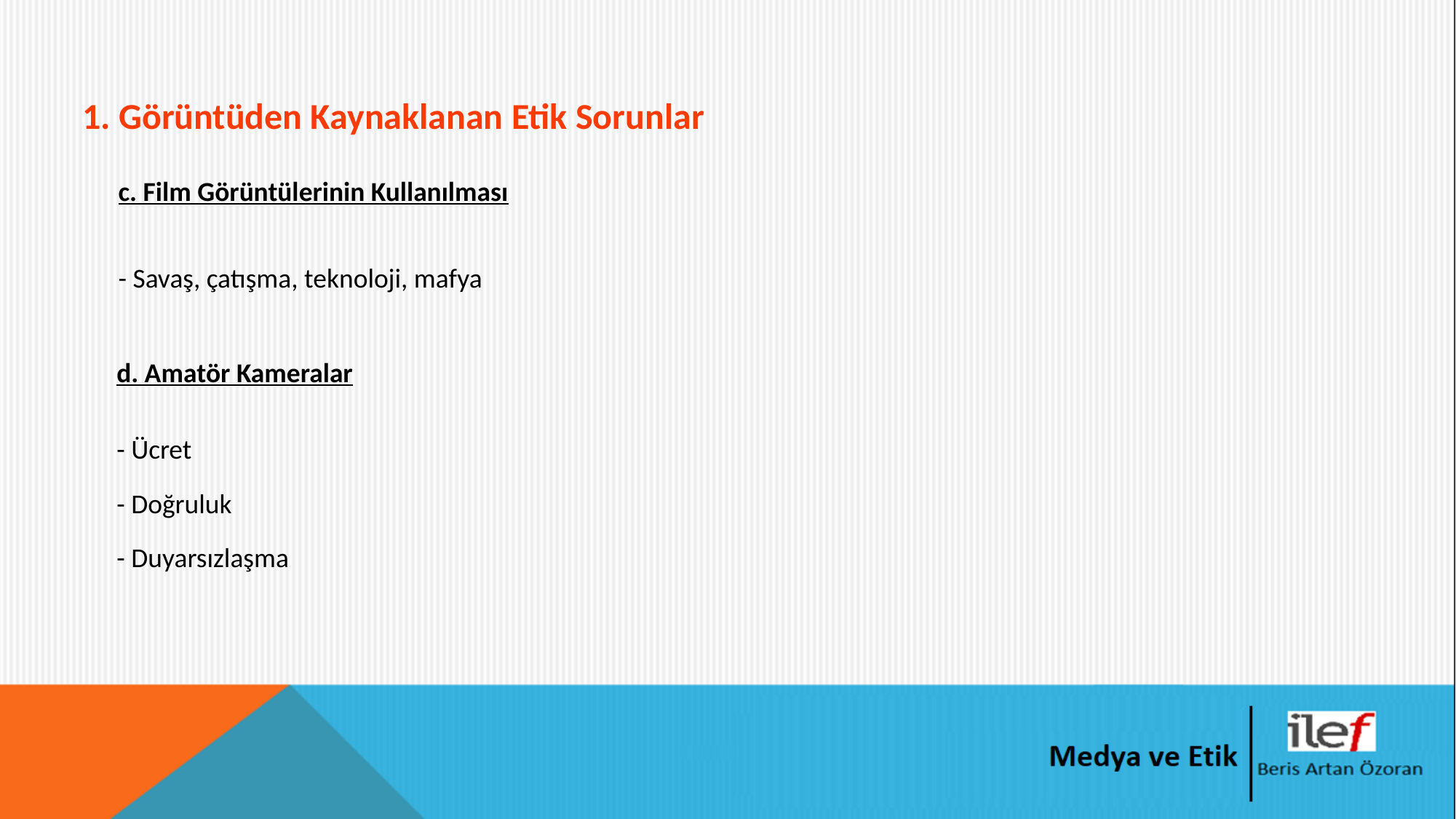

# 1. Görüntüden Kaynaklanan Etik Sorunlar
c. Film Görüntülerinin Kullanılması
- Savaş, çatışma, teknoloji, mafya
d. Amatör Kameralar
- Ücret
- Doğruluk
- Duyarsızlaşma